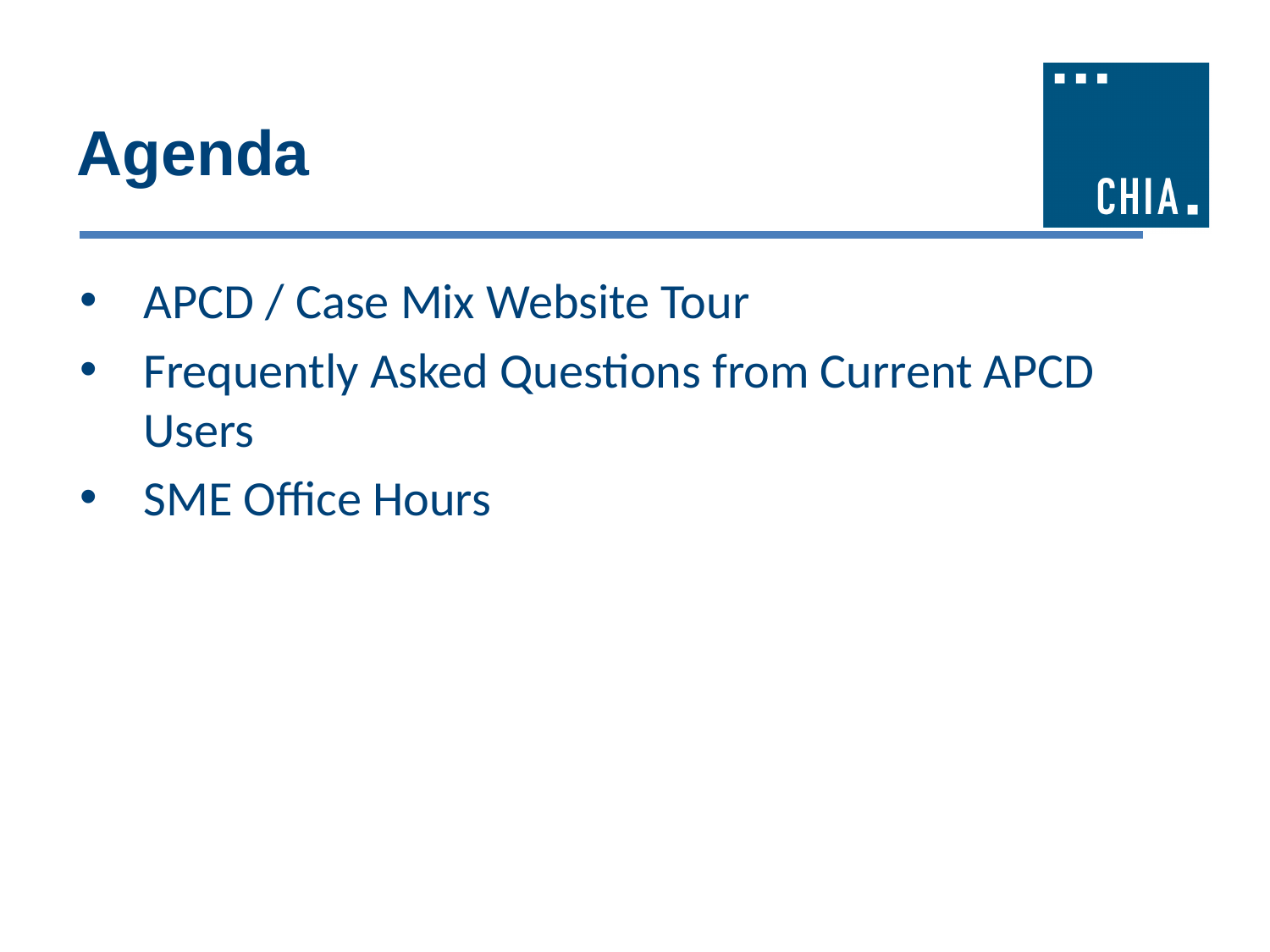

# Agenda
APCD / Case Mix Website Tour
Frequently Asked Questions from Current APCD Users
SME Office Hours